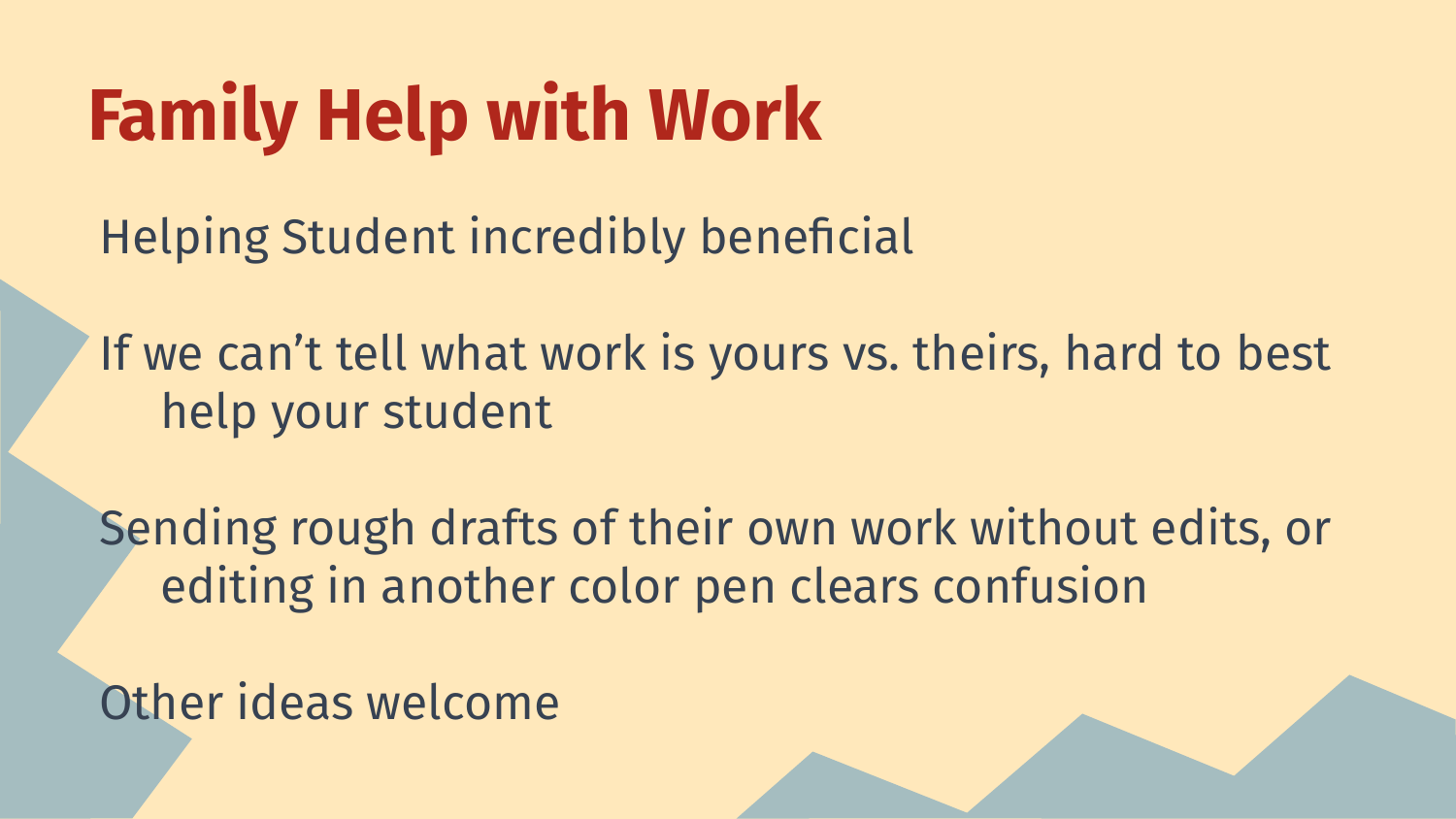

# Family Help with Work
Helping Student incredibly beneficial

If we can’t tell what work is yours vs. theirs, hard to best help your student

Sending rough drafts of their own work without edits, or editing in another color pen clears confusion

Other ideas welcome